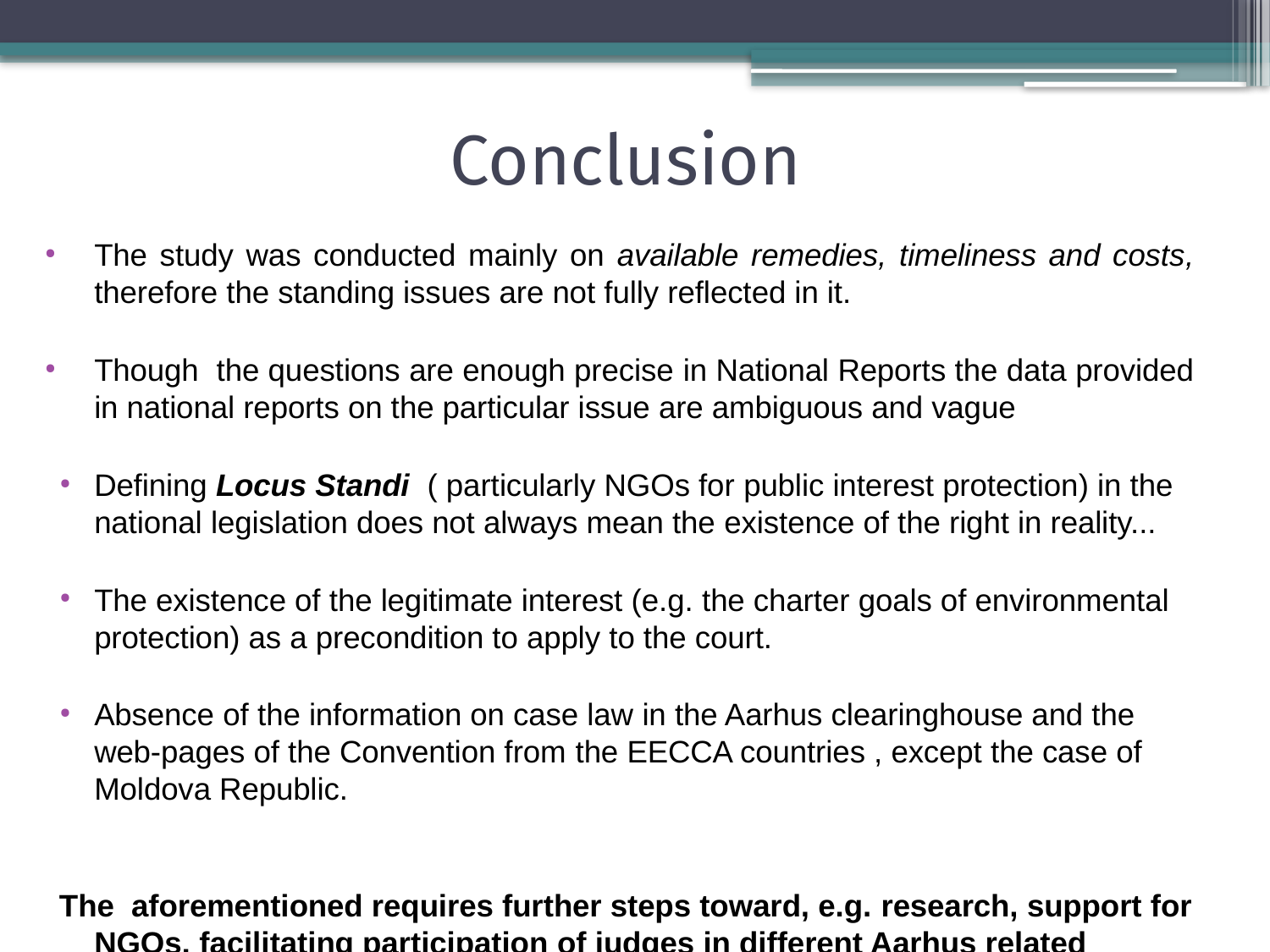

# Conclusion

The study was conducted mainly on available remedies, timeliness and costs, therefore the standing issues are not fully reflected in it.

Though  the questions are enough precise in National Reports the data provided in national reports on the particular issue are ambiguous and vague

Defining Locus Standi  ( particularly NGOs for public interest protection) in the national legislation does not always mean the existence of the right in reality...

The existence of the legitimate interest (e.g. the charter goals of environmental protection) as a precondition to apply to the court.

Absence of the information on case law in the Aarhus clearinghouse and the web-pages of the Convention from the EECCA countries , except the case of Moldova Republic.

The  aforementioned requires further steps toward, e.g. research, support for NGOs, facilitating participation of judges in different Aarhus related activities etc.